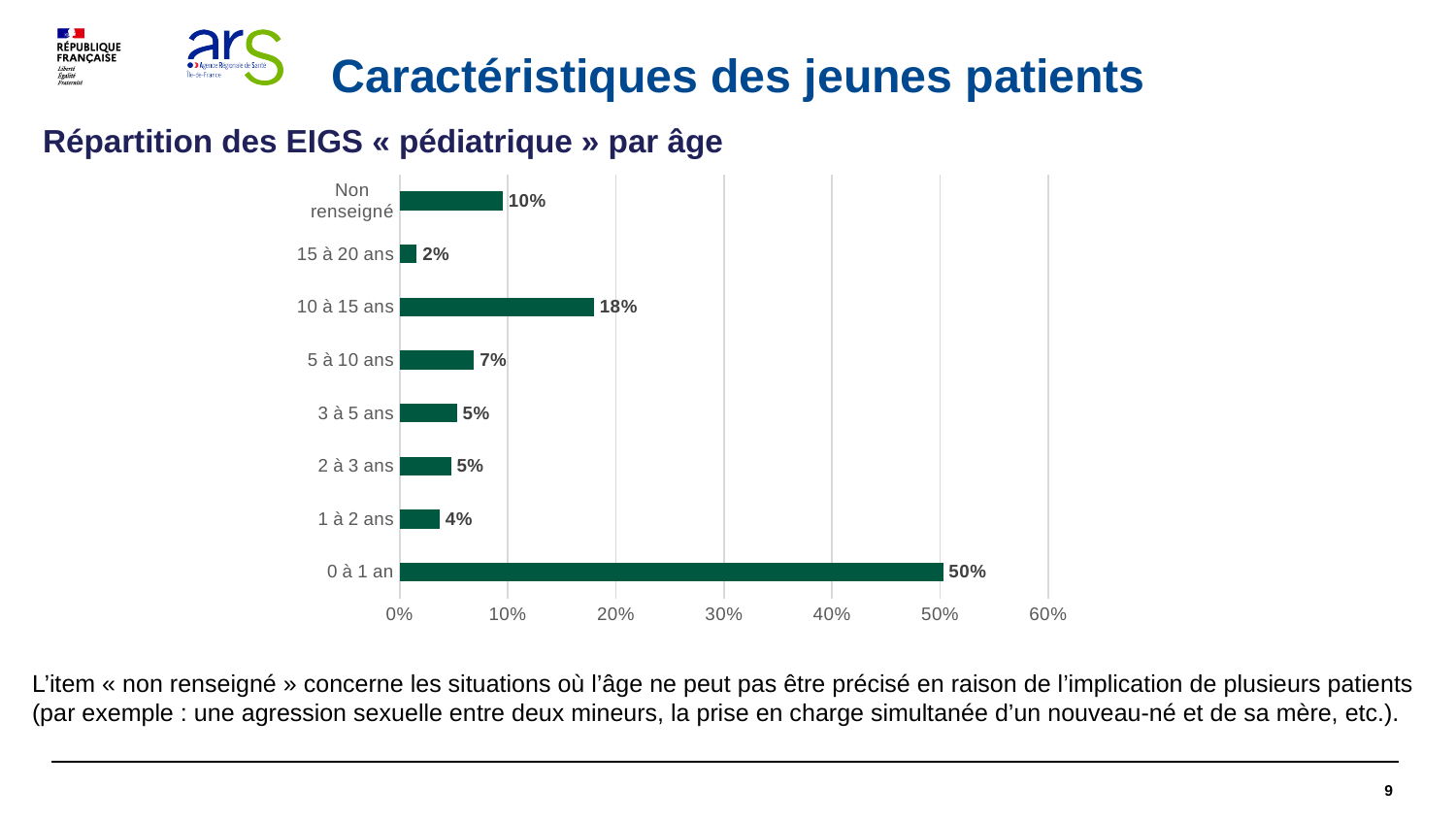

# Caractéristiques des jeunes patients
Répartition des EIGS « pédiatrique » par âge

### Chart

| Category |  |
|---|---|
| 0 à 1 an | 0.5026455026455027 |
| 1 à 2 ans | 0.037037037037037035 |
| 2 à 3 ans | 0.047619047619047616 |
| 3 à 5 ans | 0.05291005291005291 |
| 5 à 10 ans | 0.06878306878306878 |
| 10 à 15 ans | 0.17989417989417988 |
| 15 à 20 ans | 0.015873015873015872 |
| Non renseigné | 0.09523809523809523 |
L’item « non renseigné » concerne les situations où l’âge ne peut pas être précisé en raison de l’implication de plusieurs patients (par exemple : une agression sexuelle entre deux mineurs, la prise en charge simultanée d’un nouveau-né et de sa mère, etc.).
9